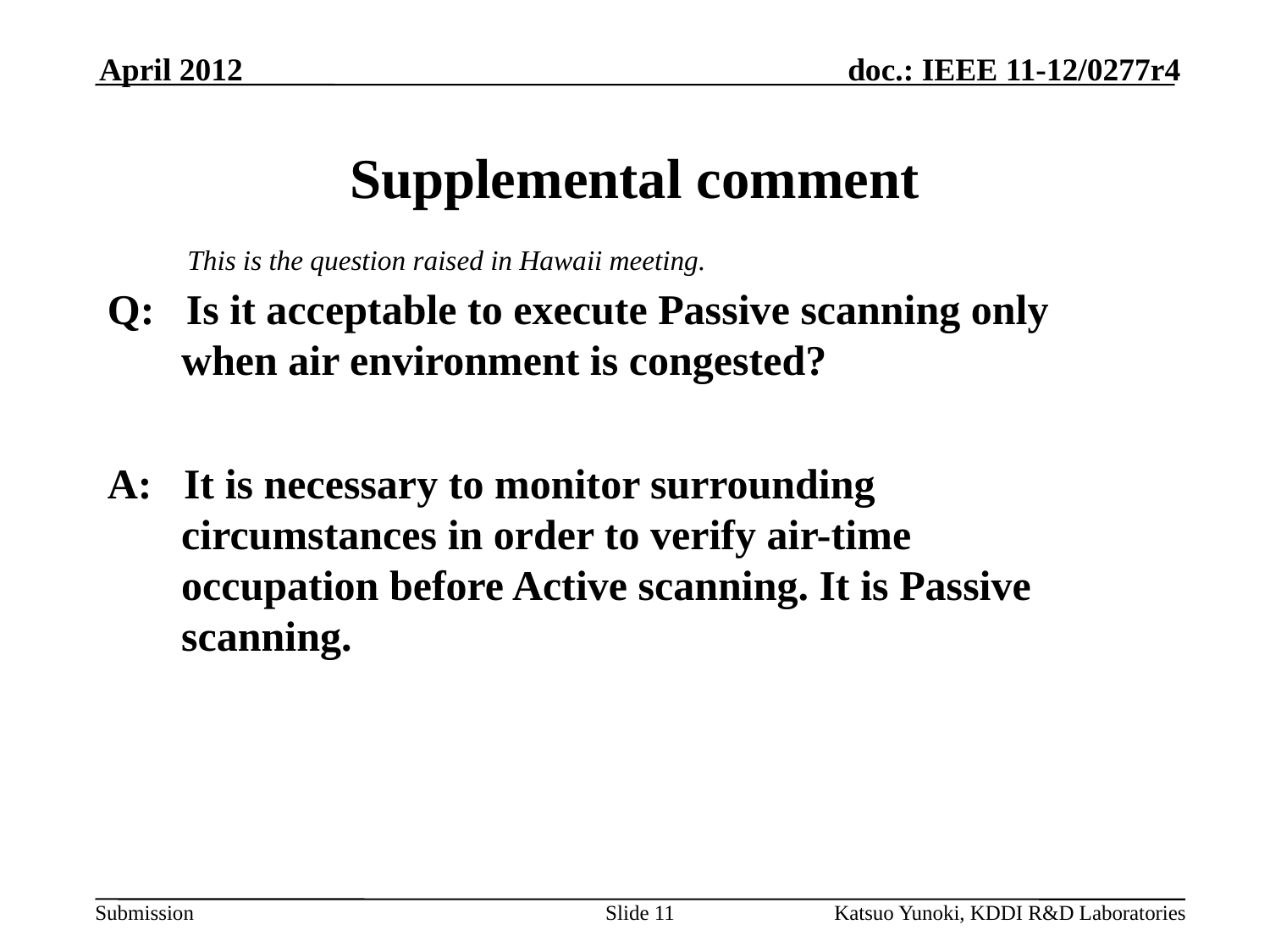

April 2012
Supplemental comment
This is the question raised in Hawaii meeting.
Q:   Is it acceptable to execute Passive scanning only when air environment is congested?
A:   It is necessary to monitor surrounding circumstances in order to verify air-time occupation before Active scanning. It is Passive scanning.
Slide 11
Katsuo Yunoki, KDDI R&D Laboratories